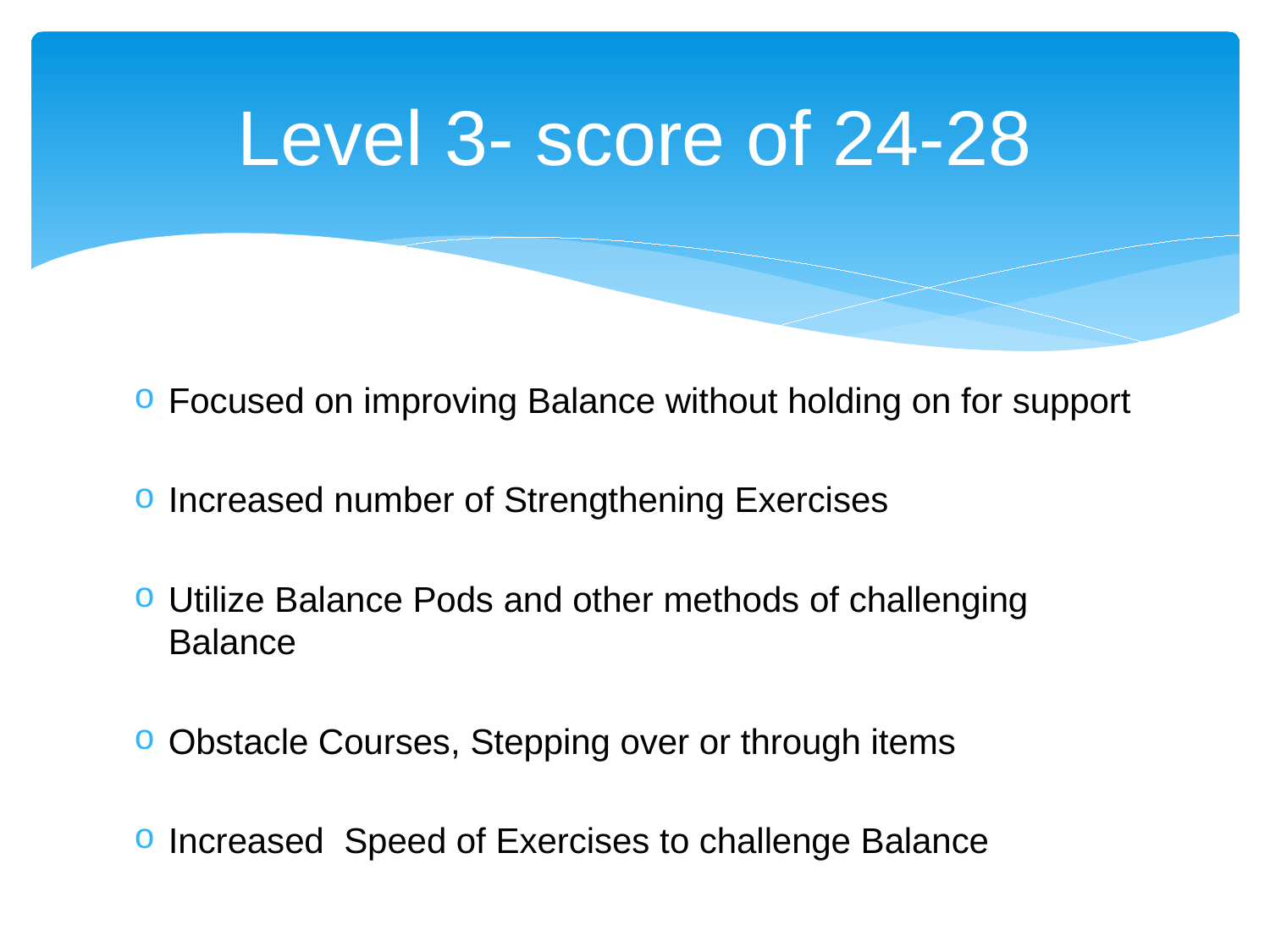

# Level 3- score of 24-28
Focused on improving Balance without holding on for support

Increased number of Strengthening Exercises

Utilize Balance Pods and other methods of challenging Balance

Obstacle Courses, Stepping over or through items

Increased  Speed of Exercises to challenge Balance